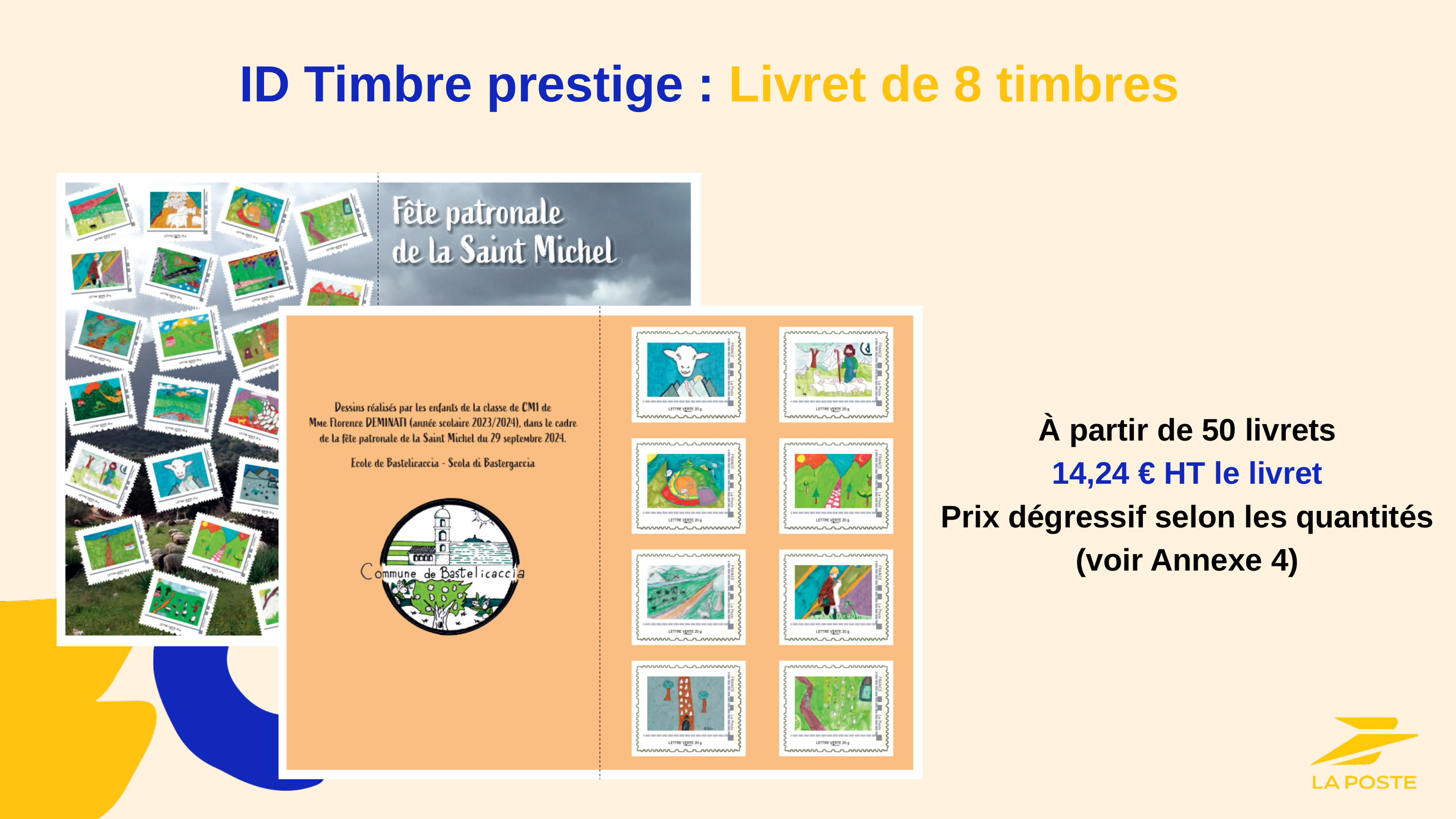

ID Timbre prestige : Livret de 8 timbres

À partir de 50 livrets​
14,24 € HT le livret​
Prix dégressif selon les quantités​
(voir Annexe 4)​